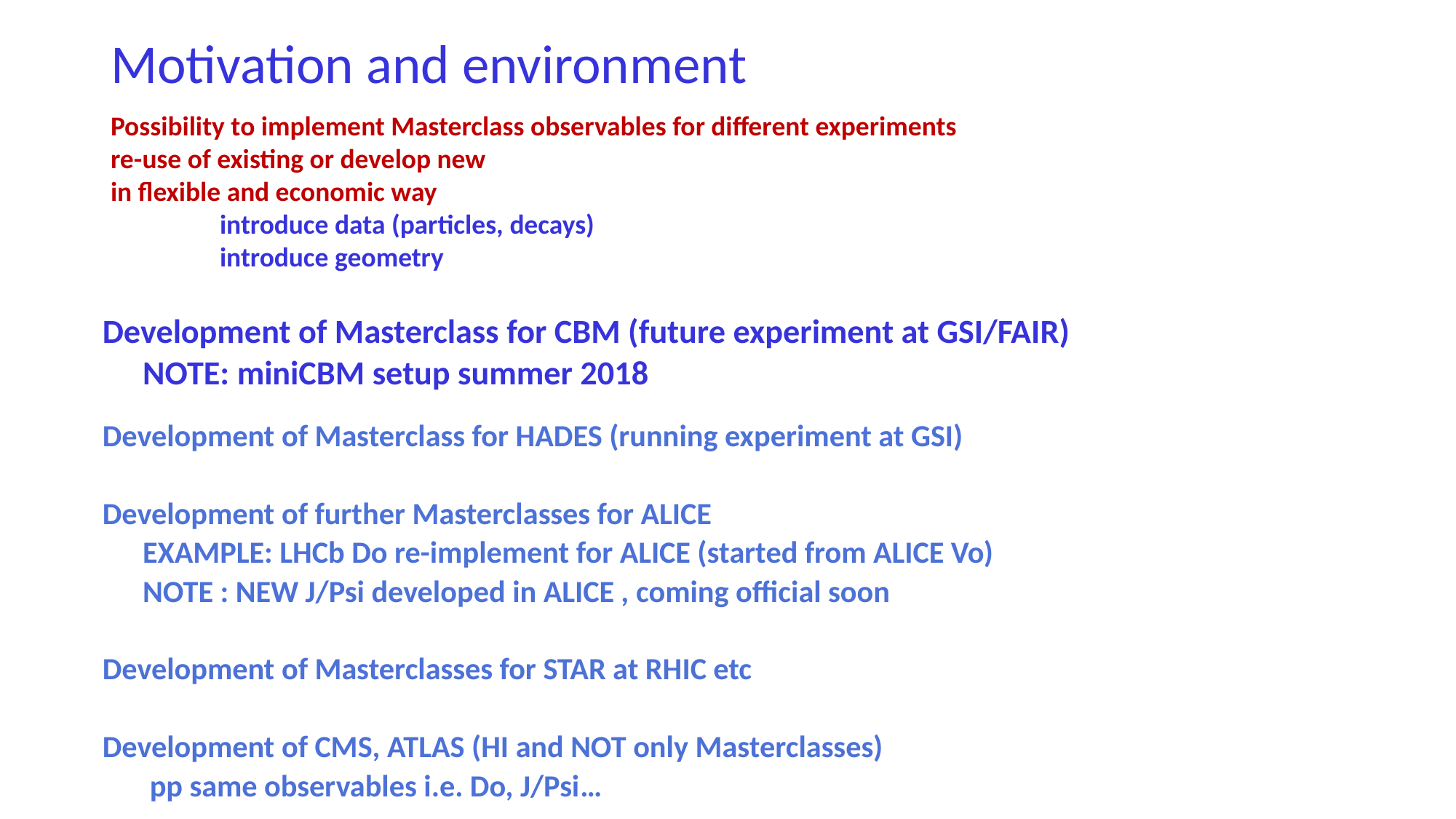

# Motivation and environment
Possibility to implement Masterclass observables for different experiments
re-use of existing or develop new
in flexible and economic way
	introduce data (particles, decays)
	introduce geometry

Development of Masterclass for CBM (future experiment at GSI/FAIR)
	NOTE: miniCBM setup summer 2018

Development of Masterclass for HADES (running experiment at GSI)

Development of further Masterclasses for ALICE
	EXAMPLE: LHCb Do re-implement for ALICE (started from ALICE Vo)
	NOTE : NEW J/Psi developed in ALICE , coming official soon

Development of Masterclasses for STAR at RHIC etc

Development of CMS, ATLAS (HI and NOT only Masterclasses)
	 pp same observables i.e. Do, J/Psi…